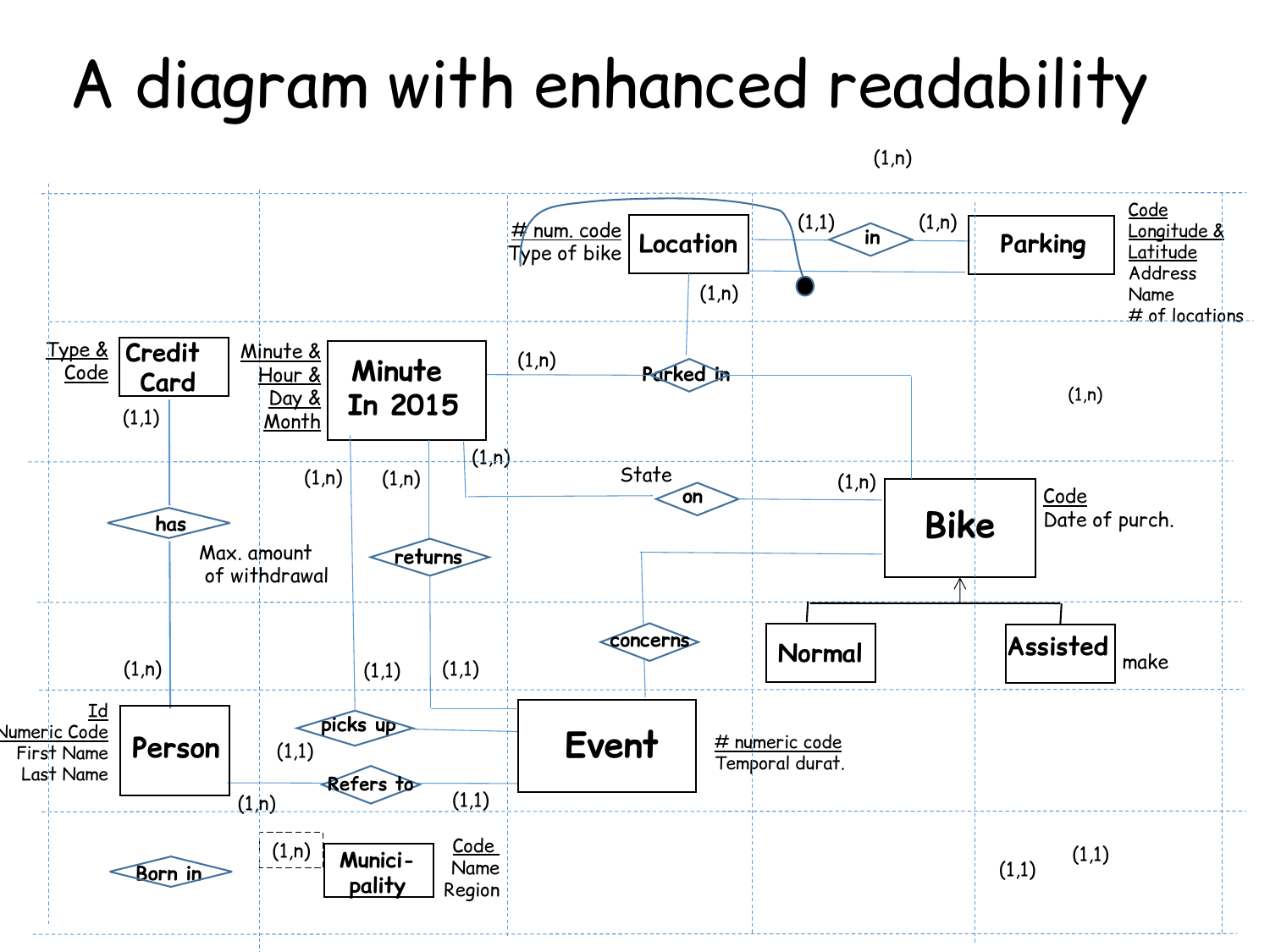

# A diagram with enhanced readability
(1,n)
Code
Longitude &
Latitude
Address
Name
# of locations

Parking

(1,1)
(1,n)
# num. code
Type of bike

Location
in

(1,n)
Type &
Code
Credit
Card

Minute &
Hour &
Day &
Month
(1,n)

Minute
In 2015
 Parked in

(1,n)
(1,1)
(1,n)
State
(1,n)
(1,n)
(1,n)
Code
Date of purch.
  on

Bike
has

Max. amount
 of withdrawal
returns

concerns

Assisted
Normal
make
(1,n)
(1,1)
(1,1)
Id
Numeric Code
First Name
Last Name

picks up

Event
Person
# numeric code
Temporal durat.
(1,1)
Refers to

(1,1)
(1,n)
Code
Name
Region
(1,n)
(1,1)
Munici-
pality

(1,1)
Born in